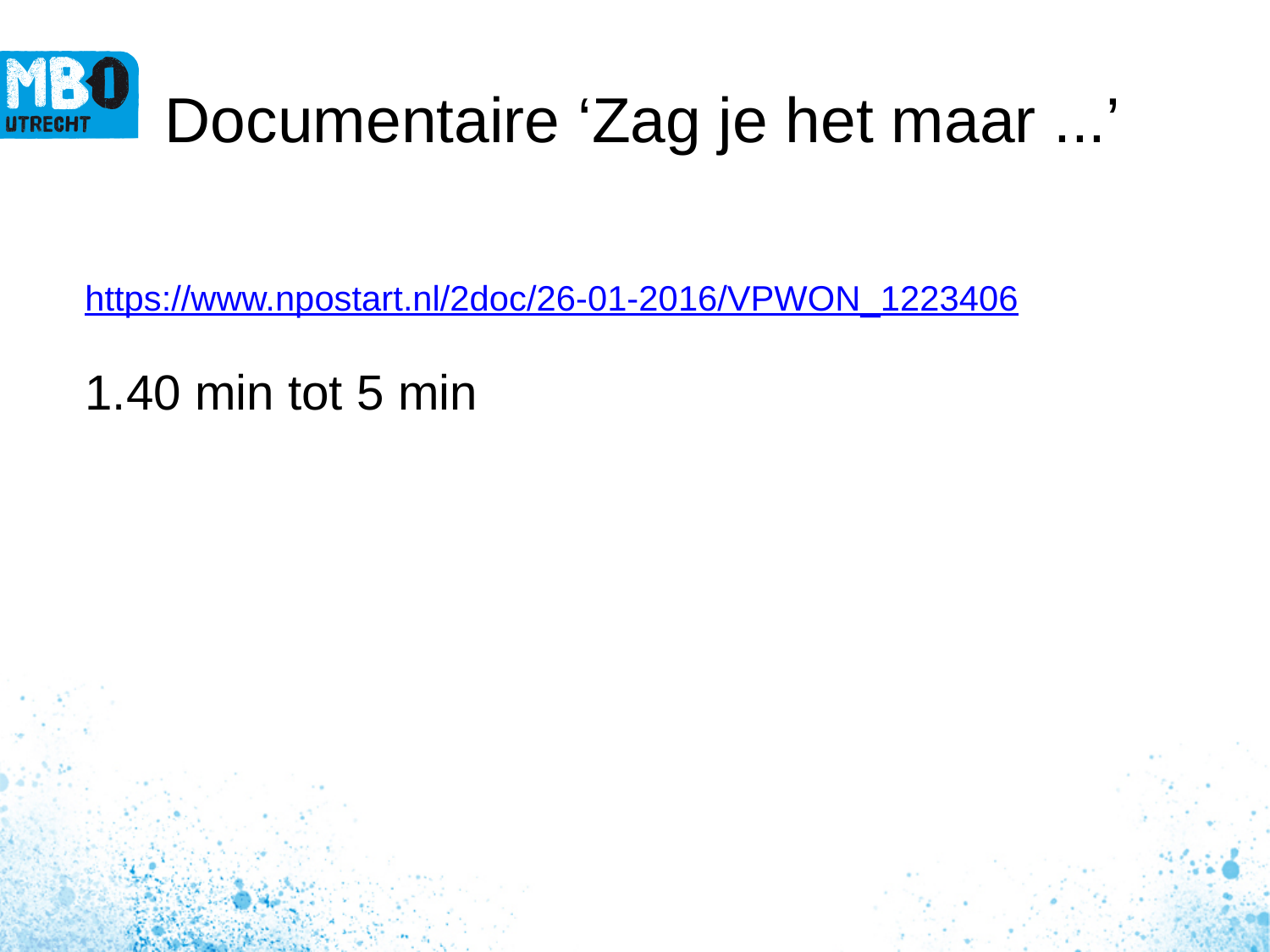

# Documentaire ‘Zag je het maar ...’
https://www.npostart.nl/2doc/26-01-2016/VPWON_1223406

1.40 min tot 5 min